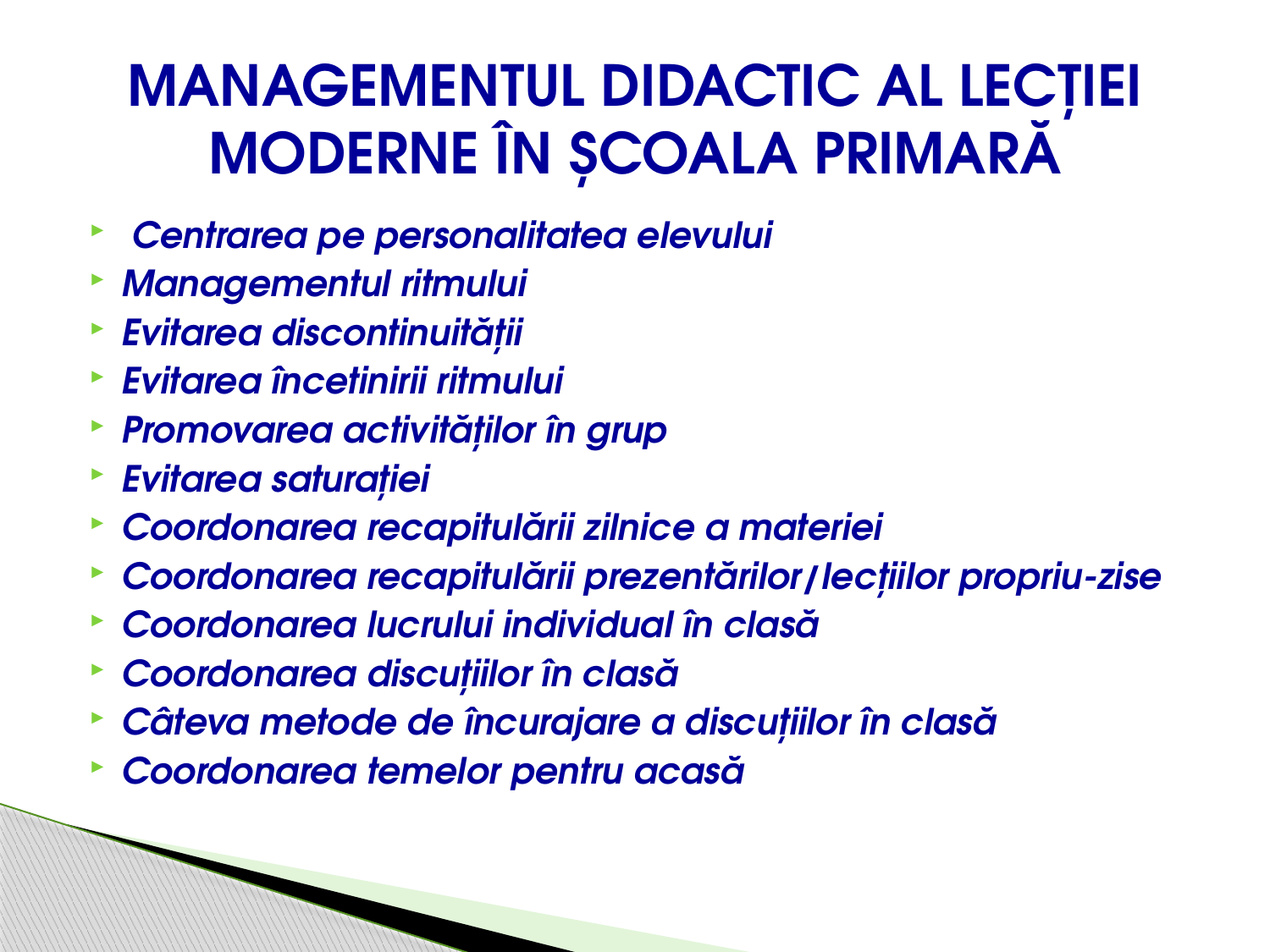

# MANAGEMENTUL DIDACTIC AL LECŢIEI MODERNE ÎN ŞCOALA PRIMARĂ
 Centrarea pe personalitatea elevului
Managementul ritmului
Evitarea discontinuităţii
Evitarea încetinirii ritmului
Promovarea activităţilor în grup
Evitarea saturaţiei
Coordonarea recapitulării zilnice a materiei
Coordonarea recapitulării prezentărilor/lecţiilor propriu-zise
Coordonarea lucrului individual în clasă
Coordonarea discuţiilor în clasă
Câteva metode de încurajare a discuţiilor în clasă
Coordonarea temelor pentru acasă